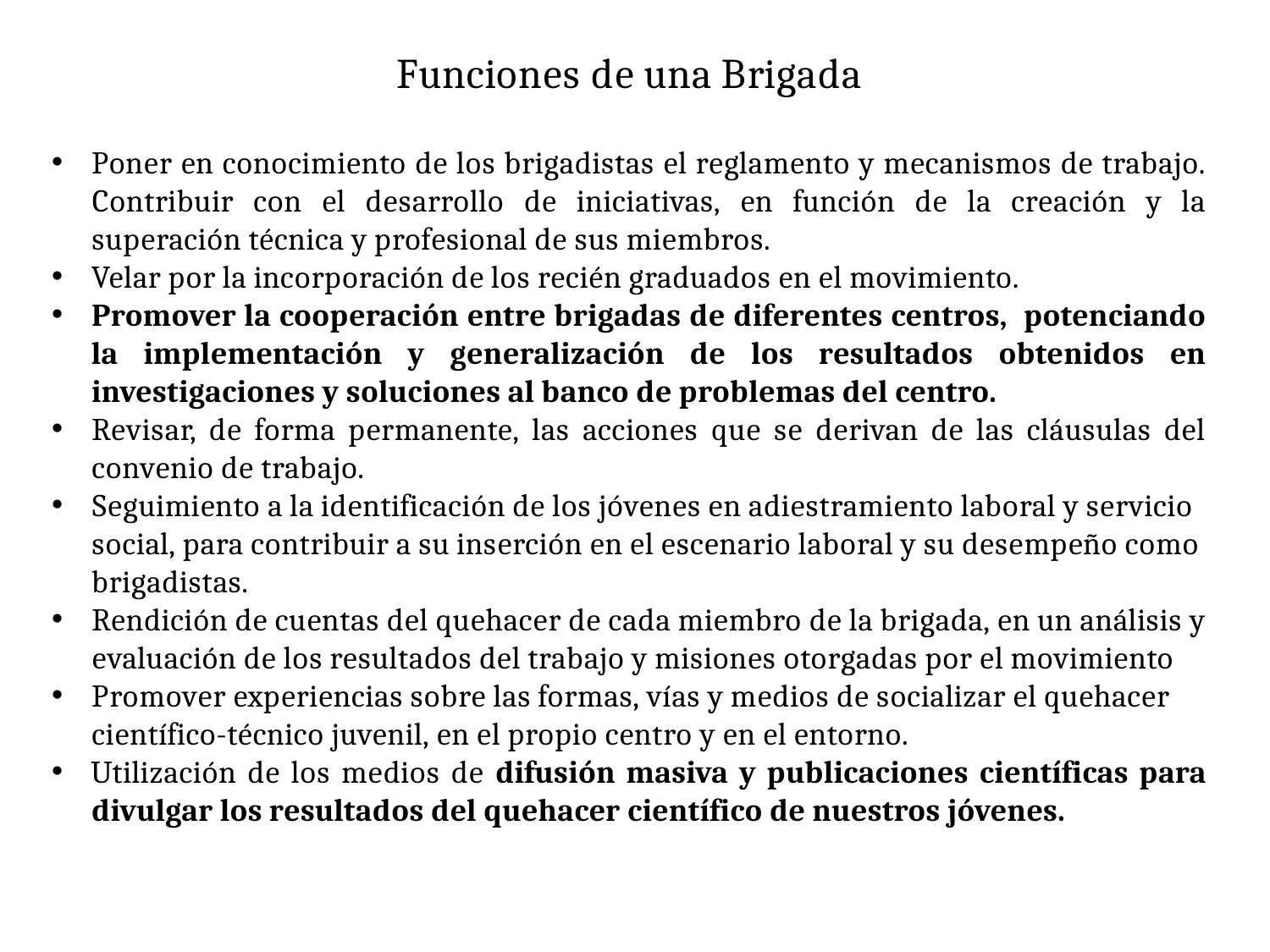

Funciones de una Brigada
Poner en conocimiento de los brigadistas el reglamento y mecanismos de trabajo. Contribuir con el desarrollo de iniciativas, en función de la creación y la superación técnica y profesional de sus miembros.
Velar por la incorporación de los recién graduados en el movimiento.
Promover la cooperación entre brigadas de diferentes centros,  potenciando la implementación y generalización de los resultados obtenidos en investigaciones y soluciones al banco de problemas del centro.
Revisar, de forma permanente, las acciones que se derivan de las cláusulas del convenio de trabajo.
Seguimiento a la identificación de los jóvenes en adiestramiento laboral y servicio social, para contribuir a su inserción en el escenario laboral y su desempeño como brigadistas.
Rendición de cuentas del quehacer de cada miembro de la brigada, en un análisis y evaluación de los resultados del trabajo y misiones otorgadas por el movimiento
Promover experiencias sobre las formas, vías y medios de socializar el quehacer científico-técnico juvenil, en el propio centro y en el entorno.
Utilización de los medios de difusión masiva y publicaciones científicas para divulgar los resultados del quehacer científico de nuestros jóvenes.